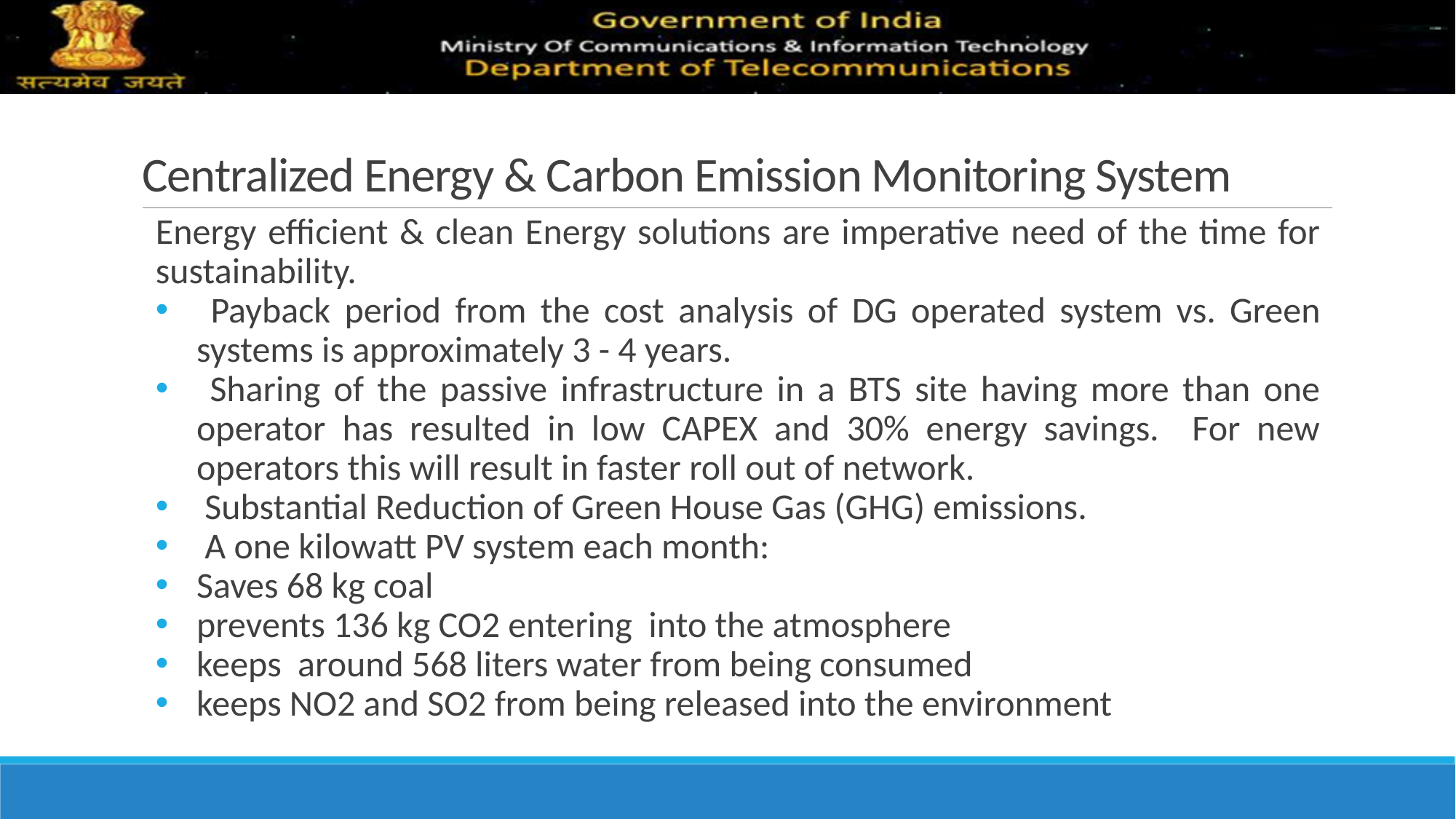

# Centralized Energy & Carbon Emission Monitoring System
Energy efficient & clean Energy solutions are imperative need of the time for sustainability.
 Payback period from the cost analysis of DG operated system vs. Green systems is approximately 3 - 4 years.
 Sharing of the passive infrastructure in a BTS site having more than one operator has resulted in low CAPEX and 30% energy savings.  For new operators this will result in faster roll out of network.
 Substantial Reduction of Green House Gas (GHG) emissions.
 A one kilowatt PV system each month:
Saves 68 kg coal
prevents 136 kg CO2 entering  into the atmosphere
keeps  around 568 liters water from being consumed
keeps NO2 and SO2 from being released into the environment